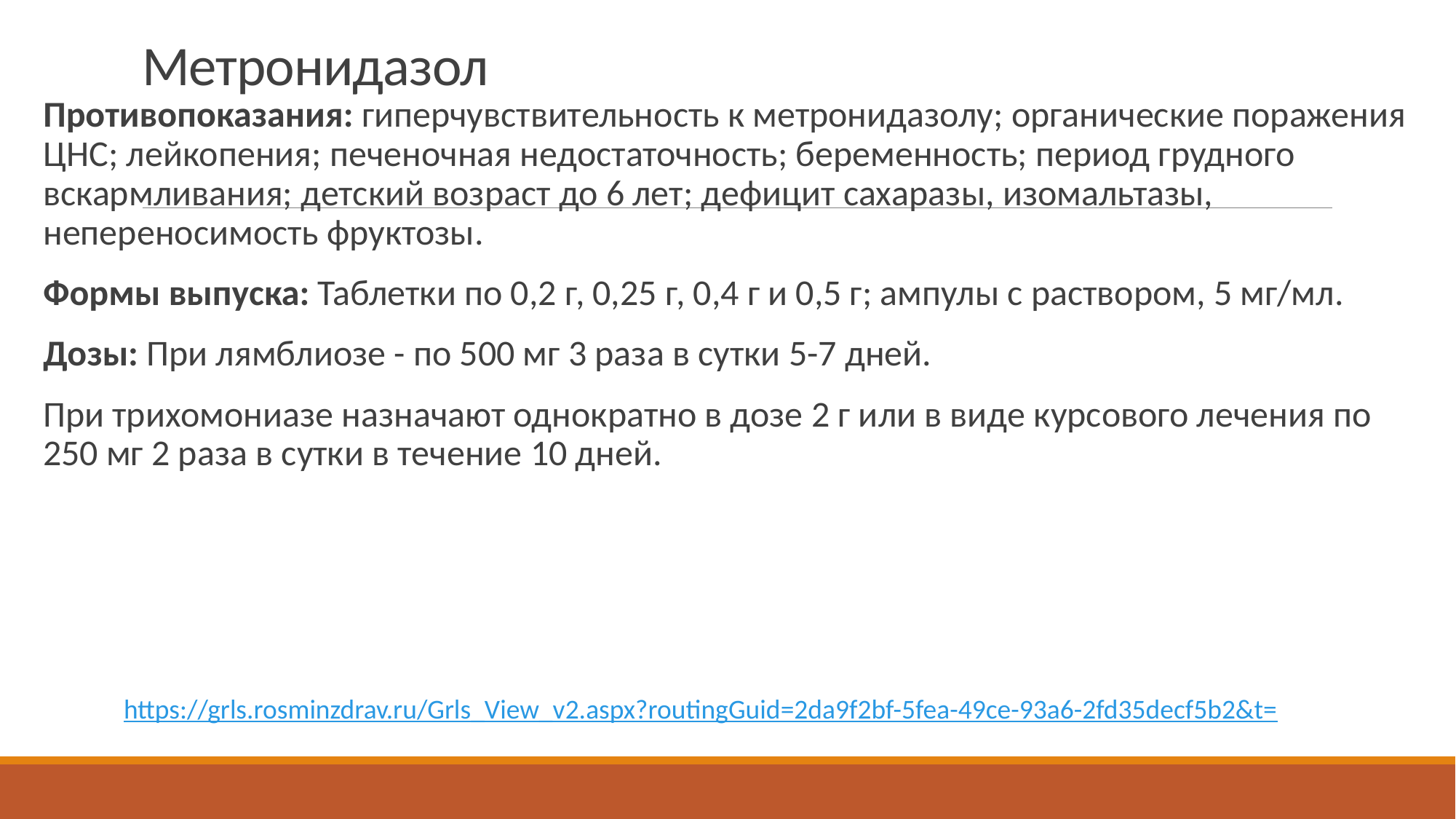

# Метронидазол
Противопоказания: гиперчувствительность к метронидазолу; органические поражения ЦНС; лейкопения; печеночная недостаточность; беременность; период грудного вскармливания; детский возраст до 6 лет; дефицит сахаразы, изомальтазы, непереносимость фруктозы.
Формы выпуска: Таблетки по 0,2 г, 0,25 г, 0,4 г и 0,5 г; ампулы с раствором, 5 мг/мл.
Дозы: При лямблиозе - по 500 мг 3 раза в сутки 5-7 дней.
При трихомониазе назначают однократно в дозе 2 г или в виде курсового лечения по 250 мг 2 раза в сутки в течение 10 дней.

https://grls.rosminzdrav.ru/Grls_View_v2.aspx?routingGuid=2da9f2bf-5fea-49ce-93a6-2fd35decf5b2&t=